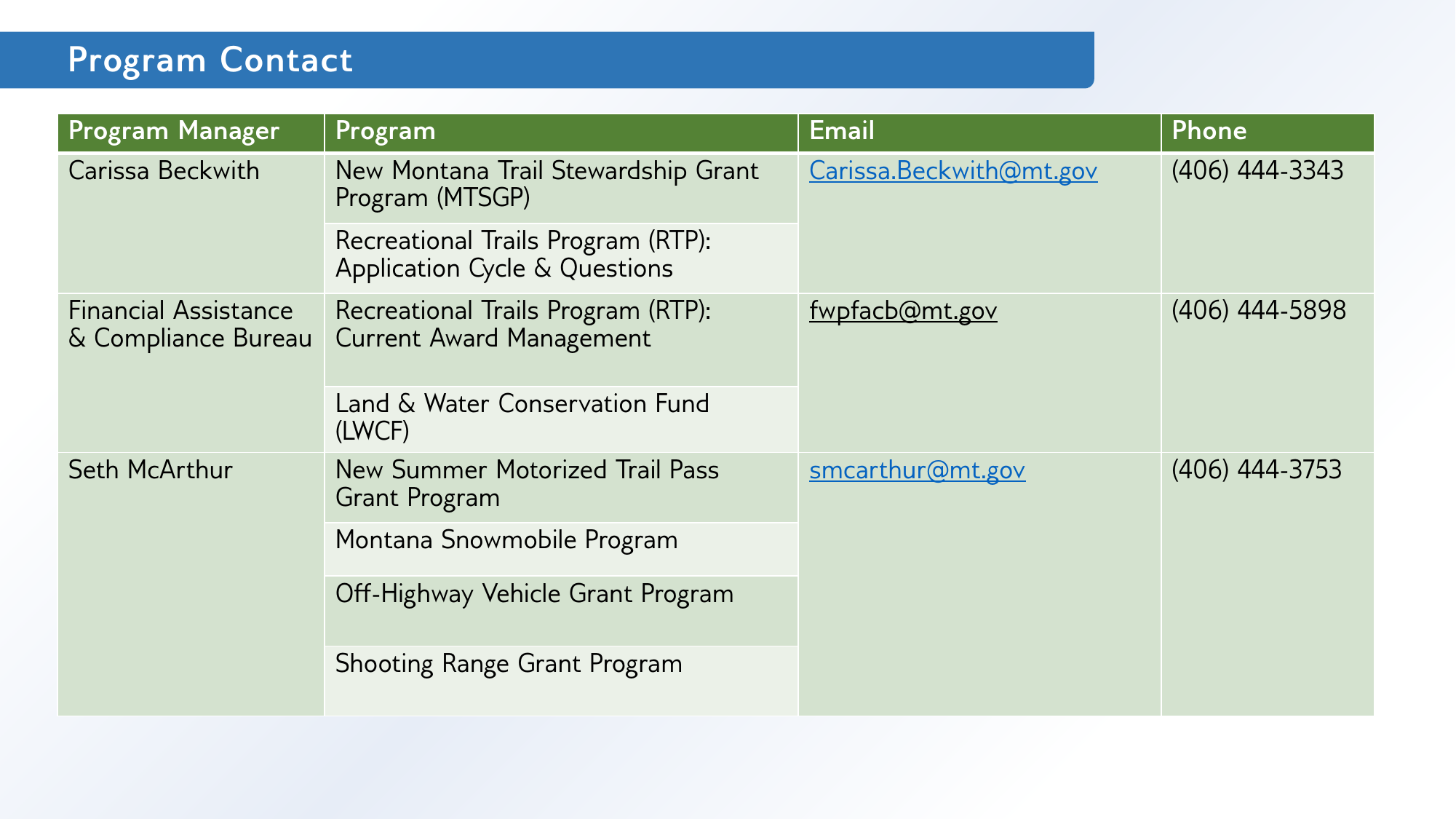

# Program Contact
| Program Manager | Program | Email | Phone |
| --- | --- | --- | --- |
| Carissa Beckwith | New Montana Trail Stewardship Grant Program (MTSGP) | Carissa.Beckwith@mt.gov | (406) 444-3343 |
|  | Recreational Trails Program (RTP): Application Cycle & Questions |  |  |
| Financial Assistance & Compliance Bureau | Recreational Trails Program (RTP): Current Award Management | fwpfacb@mt.gov | (406) 444-5898 |
|  | Land & Water Conservation Fund (LWCF) |  |  |
| Seth McArthur | New Summer Motorized Trail Pass Grant Program | smcarthur@mt.gov | (406) 444-3753 |
|  | Montana Snowmobile Program |  |  |
|  | Off-Highway Vehicle Grant Program |  |  |
|  | Shooting Range Grant Program |  |  |